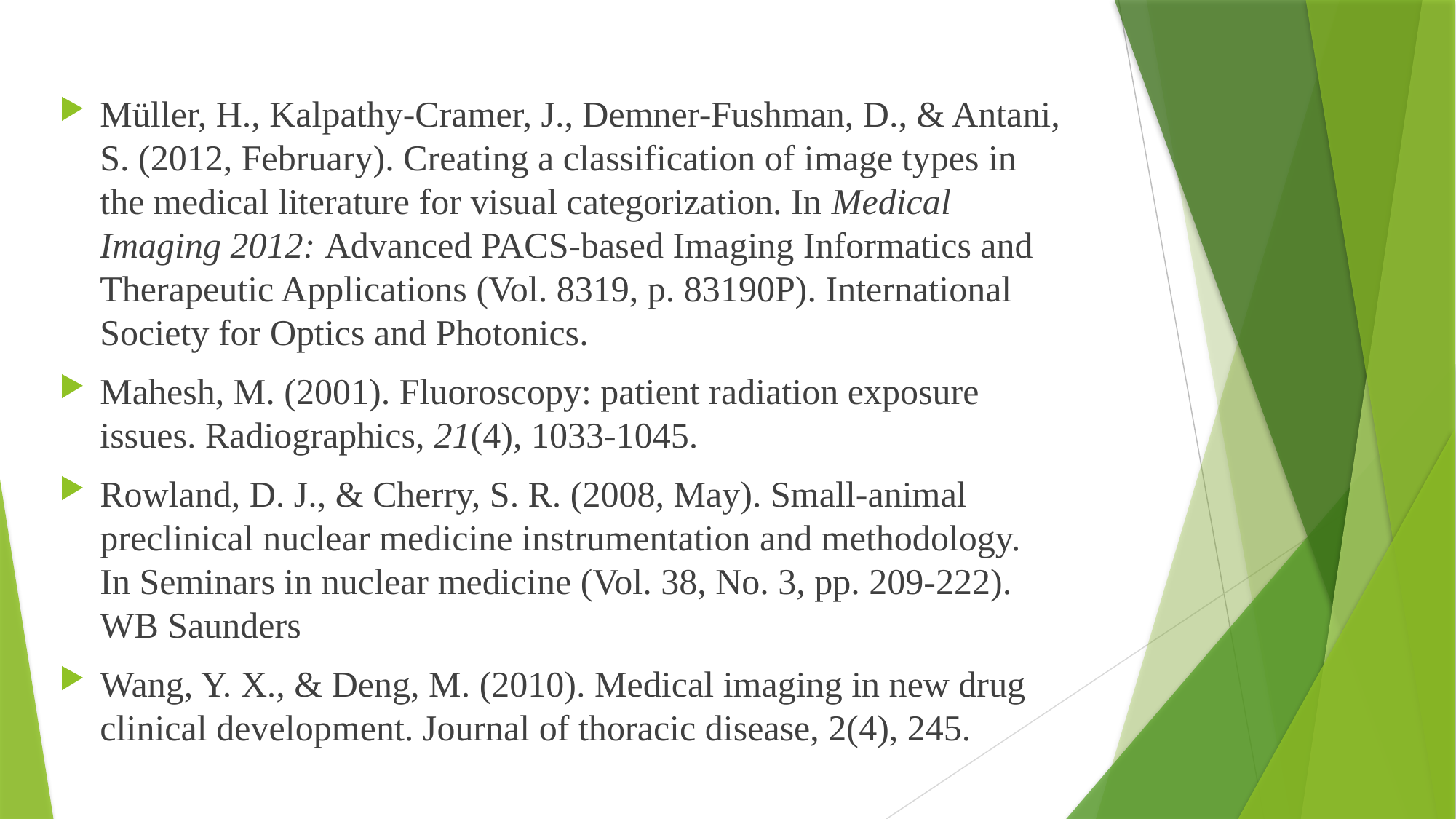

Müller, H., Kalpathy-Cramer, J., Demner-Fushman, D., & Antani, S. (2012, February). Creating a classification of image types in the medical literature for visual categorization. In Medical Imaging 2012: Advanced PACS-based Imaging Informatics and Therapeutic Applications (Vol. 8319, p. 83190P). International Society for Optics and Photonics.
Mahesh, M. (2001). Fluoroscopy: patient radiation exposure issues. Radiographics, 21(4), 1033-1045.
Rowland, D. J., & Cherry, S. R. (2008, May). Small-animal preclinical nuclear medicine instrumentation and methodology. In Seminars in nuclear medicine (Vol. 38, No. 3, pp. 209-222). WB Saunders
Wang, Y. X., & Deng, M. (2010). Medical imaging in new drug clinical development. Journal of thoracic disease, 2(4), 245.